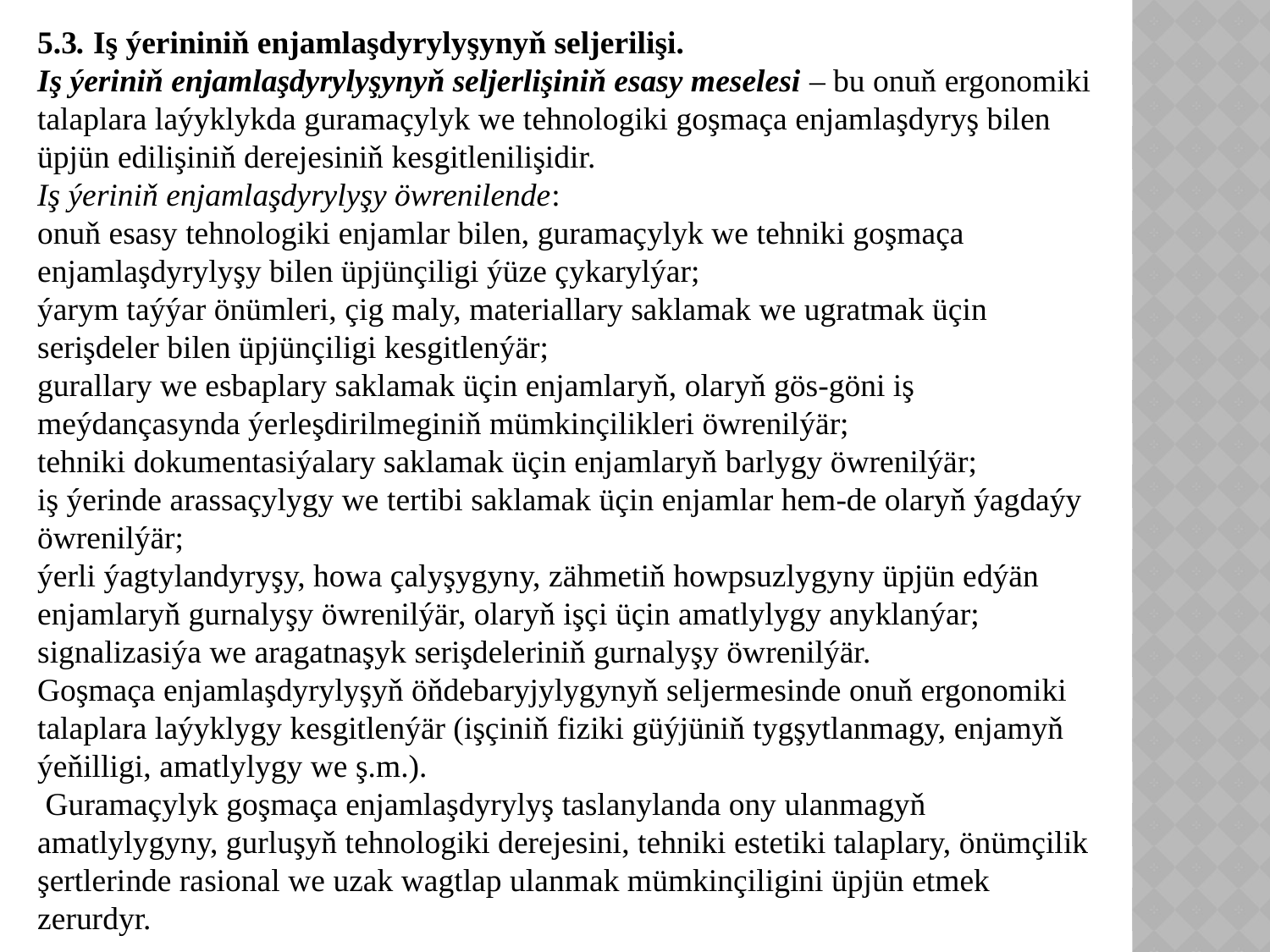

5.3. Iş ýerininiň enjamlaşdyrylyşynyň seljerilişi.
Iş ýeriniň enjamlaşdyrylyşynyň seljerlişiniň esasy meselesi – bu onuň ergonomiki talaplara laýyklykda guramaçylyk we tehnologiki goşmaça enjamlaşdyryş bilen üpjün edilişiniň derejesiniň kesgitlenilişidir.
Iş ýeriniň enjamlaşdyrylyşy öwrenilende:
onuň esasy tehnologiki enjamlar bilen, guramaçylyk we tehniki goşmaça enjamlaşdyrylyşy bilen üpjünçiligi ýüze çykarylýar;
ýarym taýýar önümleri, çig maly, materiallary saklamak we ugratmak üçin serişdeler bilen üpjünçiligi kesgitlenýär;
gurallary we esbaplary saklamak üçin enjamlaryň, olaryň gös-göni iş meýdançasynda ýerleşdirilmeginiň mümkinçilikleri öwrenilýär;
tehniki dokumentasiýalary saklamak üçin enjamlaryň barlygy öwrenilýär;
iş ýerinde arassaçylygy we tertibi saklamak üçin enjamlar hem-de olaryň ýagdaýy öwrenilýär;
ýerli ýagtylandyryşy, howa çalyşygyny, zähmetiň howpsuzlygyny üpjün edýän enjamlaryň gurnalyşy öwrenilýär, olaryň işçi üçin amatlylygy anyklanýar;
signalizasiýa we aragatnaşyk serişdeleriniň gurnalyşy öwrenilýär.
Goşmaça enjamlaşdyrylyşyň öňdebaryjylygynyň seljermesinde onuň ergonomiki talaplara laýyklygy kesgitlenýär (işçiniň fiziki güýjüniň tygşytlanmagy, enjamyň ýeňilligi, amatlylygy we ş.m.).
 Guramaçylyk goşmaça enjamlaşdyrylyş taslanylanda ony ulanmagyň amatlylygyny, gurluşyň tehnologiki derejesini, tehniki estetiki talaplary, önümçilik şertlerinde rasional we uzak wagtlap ulanmak mümkinçiligini üpjün etmek zerurdyr.